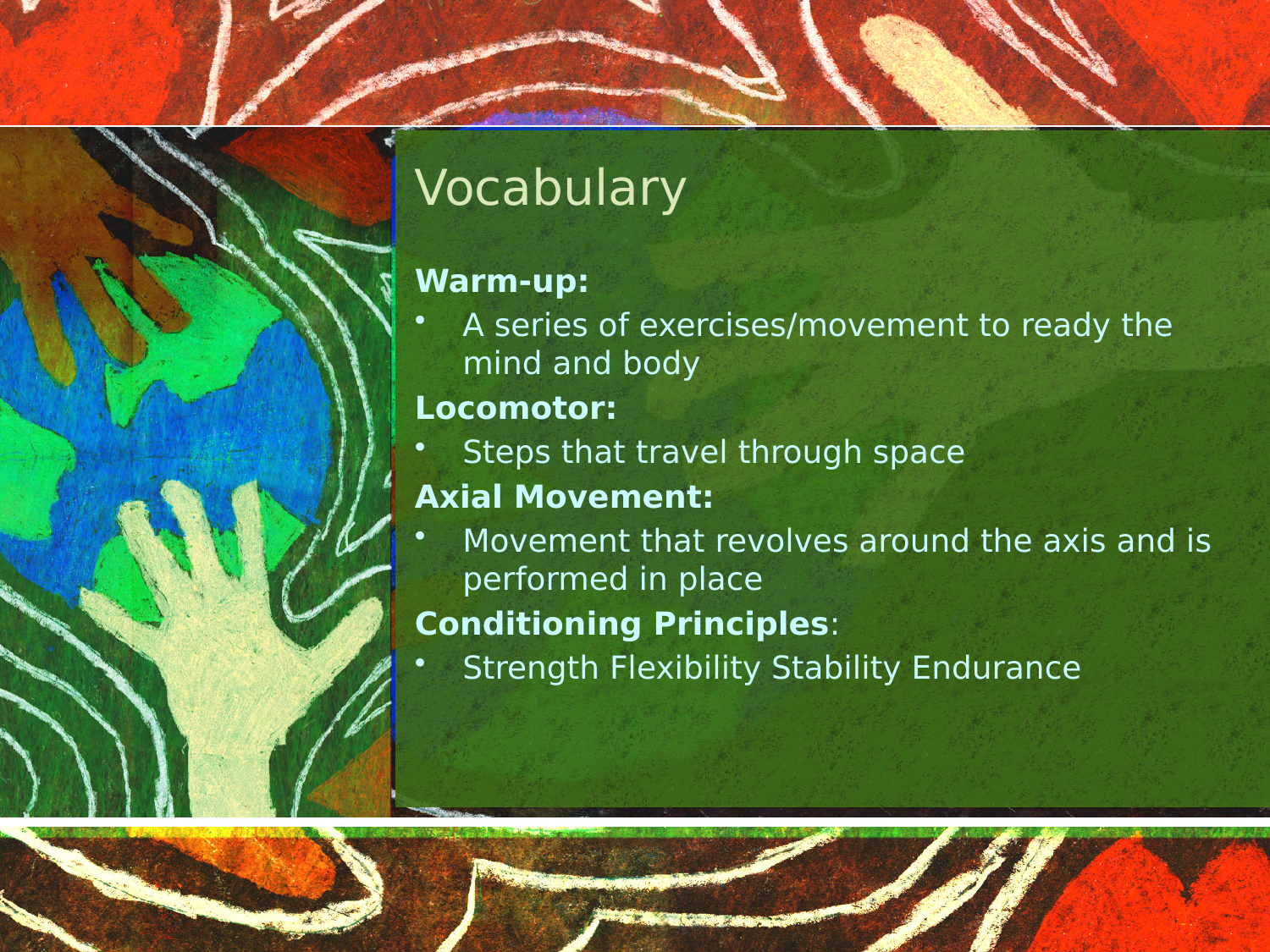

# Vocabulary
Warm-up:
A series of exercises/movement to ready the mind and body
Locomotor:
Steps that travel through space
Axial Movement:
Movement that revolves around the axis and is performed in place
Conditioning Principles:
Strength Flexibility Stability Endurance